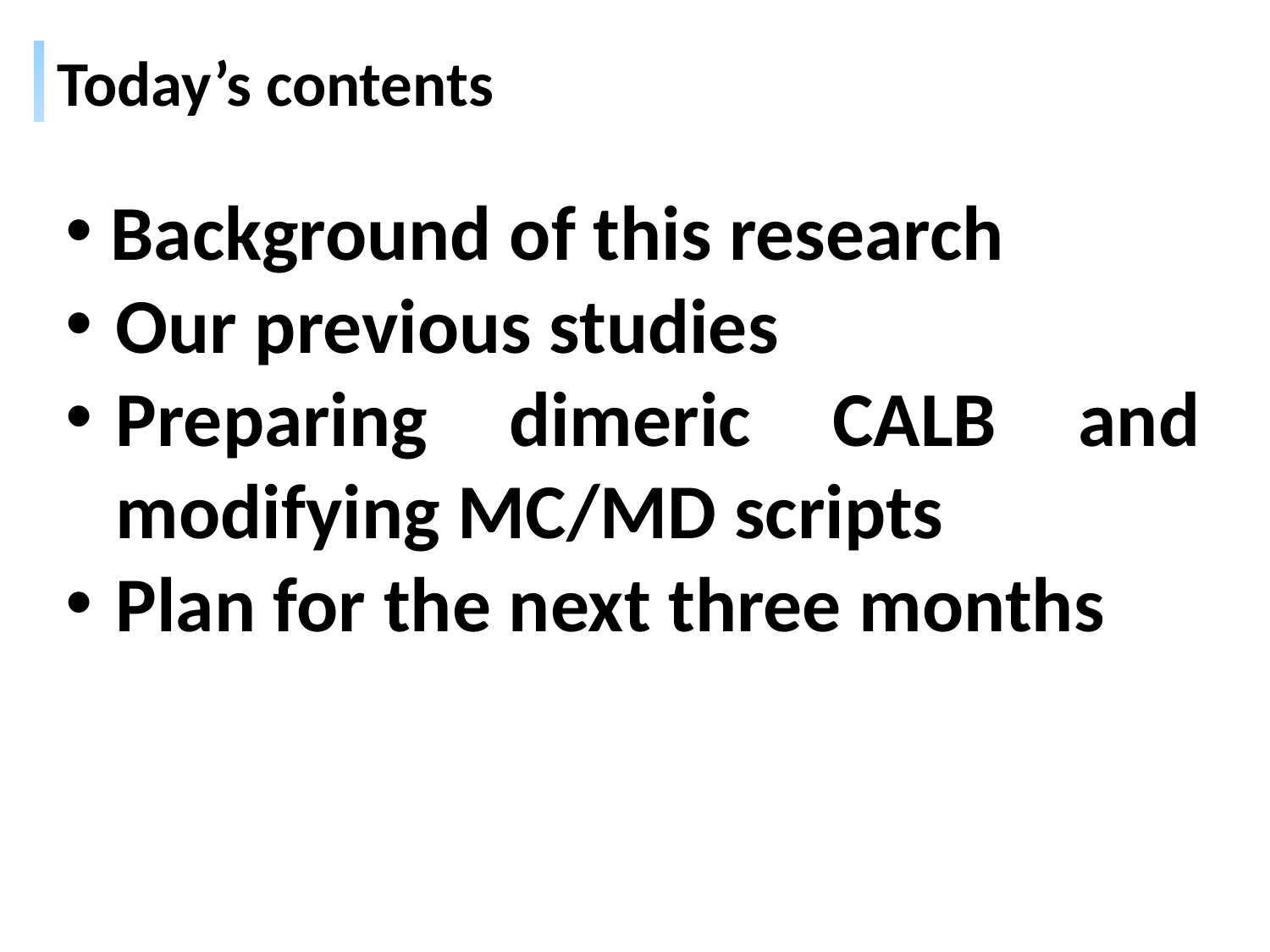

Today’s contents

 Background of this research
Our previous studies
Preparing dimeric CALB and modifying MC/MD scripts
Plan for the next three months